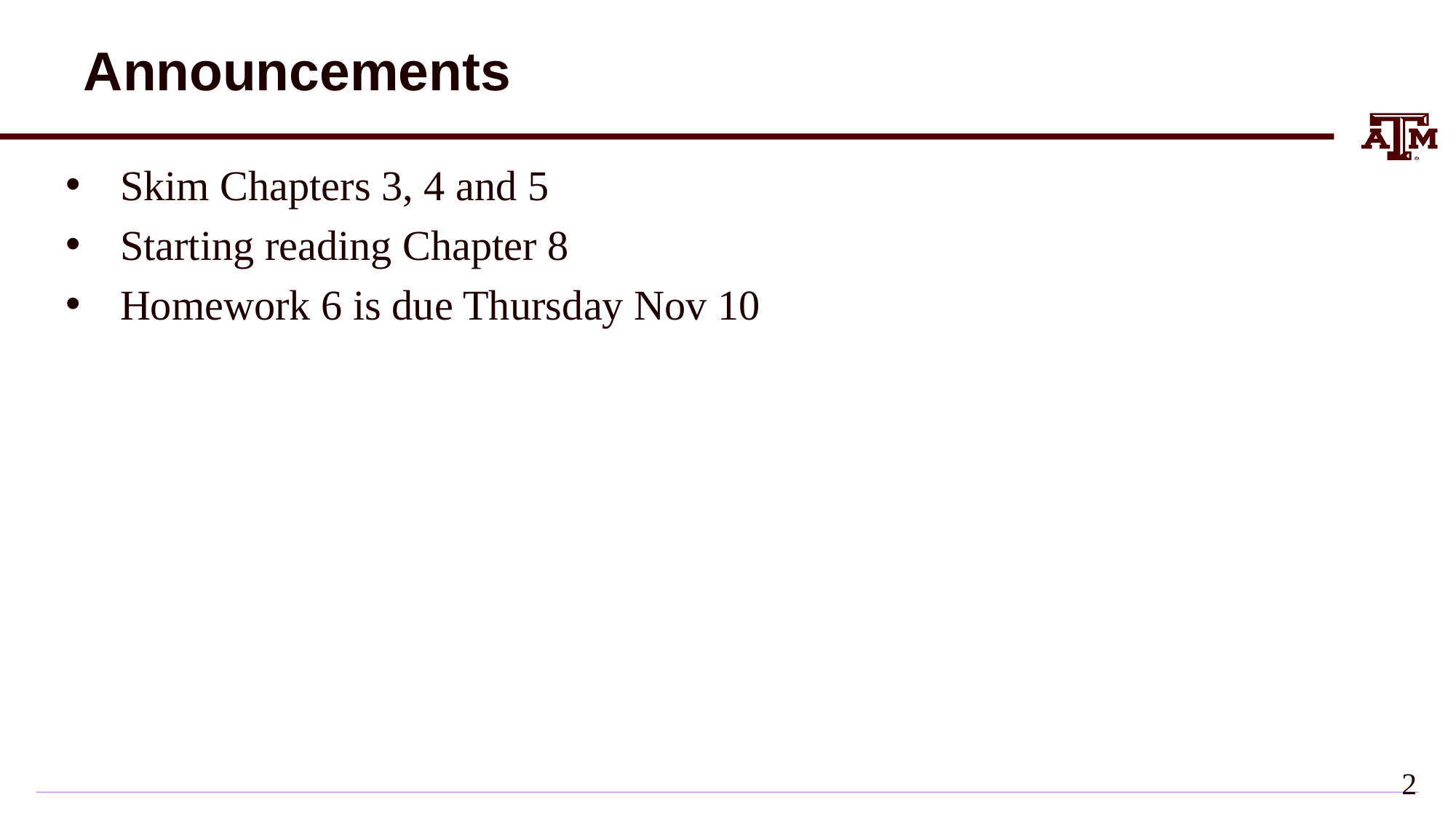

# Announcements
Skim Chapters 3, 4 and 5
Starting reading Chapter 8
Homework 6 is due Thursday Nov 10

2